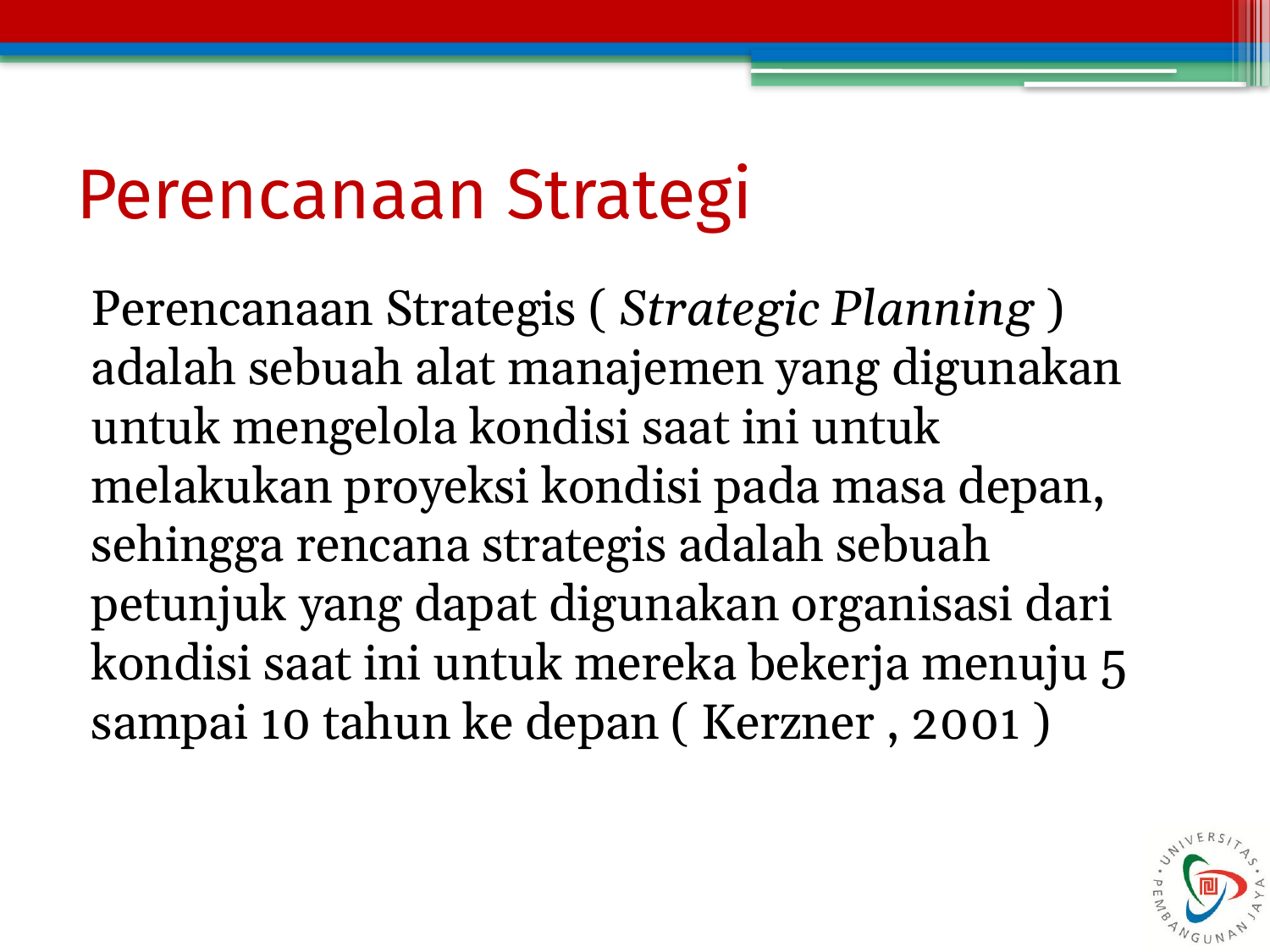

# Perencanaan Strategi
Perencanaan Strategis ( Strategic Planning ) adalah sebuah alat manajemen yang digunakan untuk mengelola kondisi saat ini untuk melakukan proyeksi kondisi pada masa depan, sehingga rencana strategis adalah sebuah petunjuk yang dapat digunakan organisasi dari kondisi saat ini untuk mereka bekerja menuju 5 sampai 10 tahun ke depan ( Kerzner , 2001 )